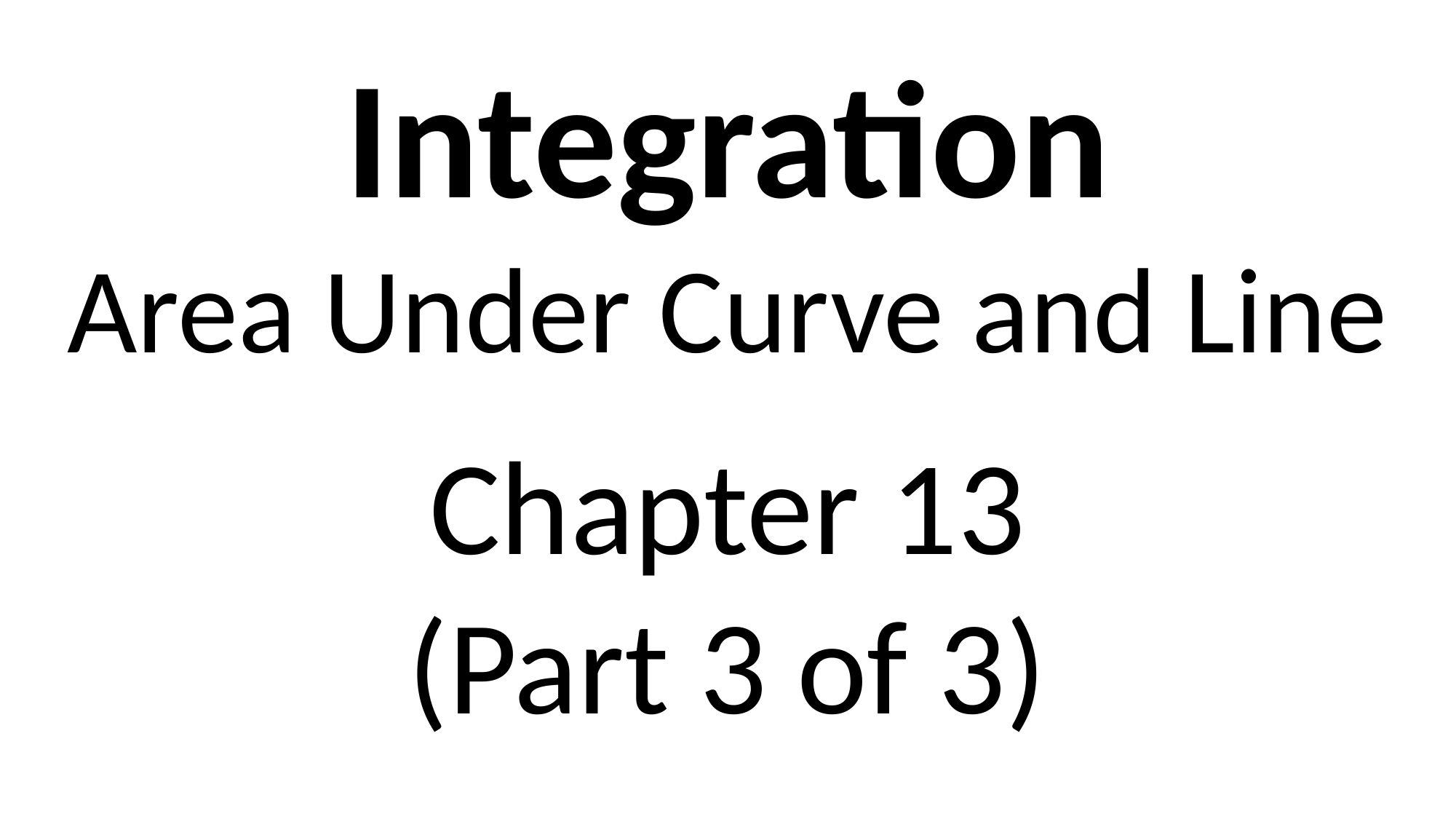

Integration
Area Under Curve and Line

Chapter 13
(Part 3 of 3)